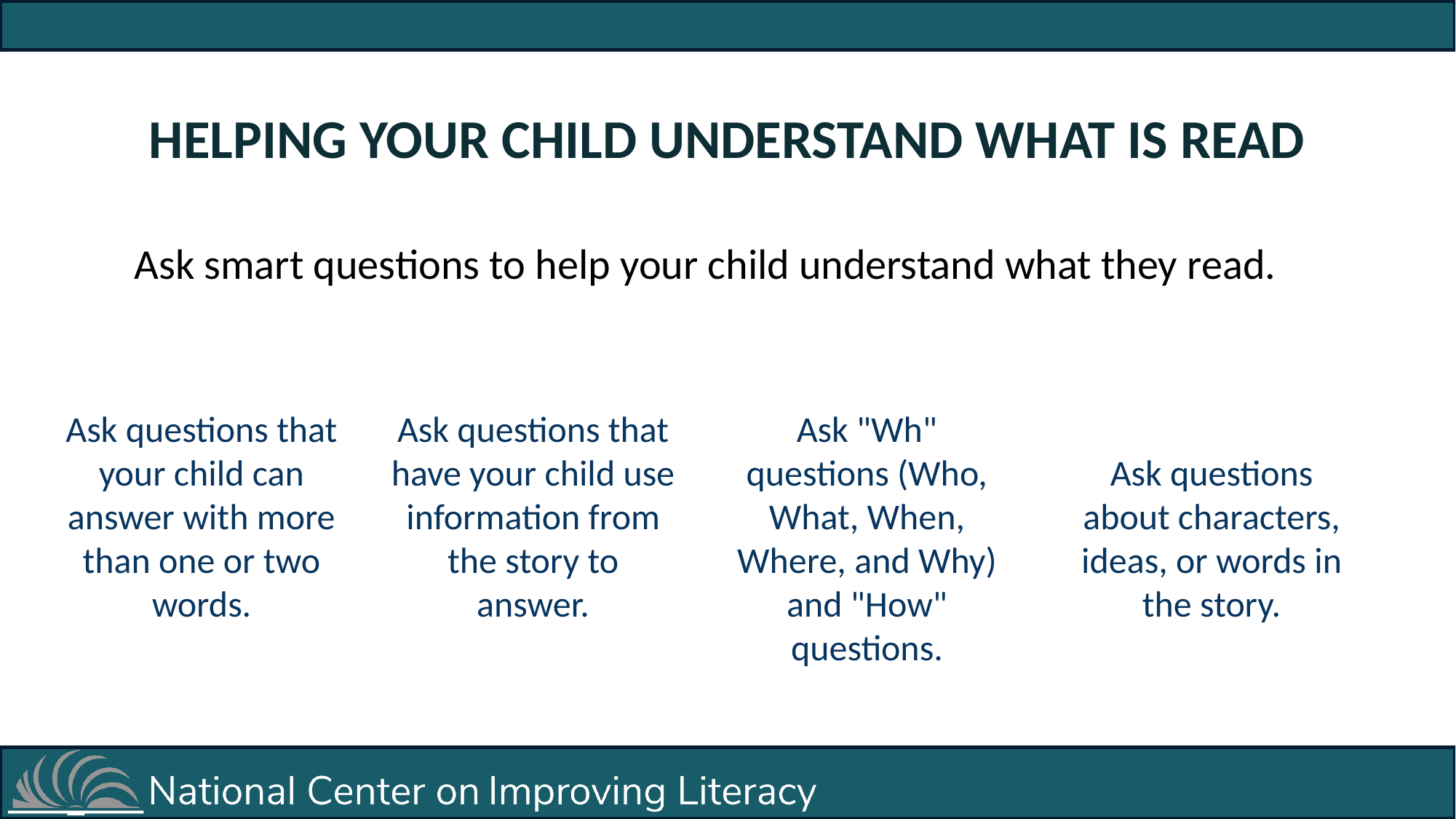

HELPING YOUR CHILD UNDERSTAND WHAT IS READ
Ask smart questions to help your child understand what they read.

Ask questions about characters, ideas, or words in the story.

Ask questions that your child can answer with more than one or two words.

Ask questions that have your child use information from the story to answer.

Ask "Wh" questions (Who, What, When, Where, and Why) and "How" questions.